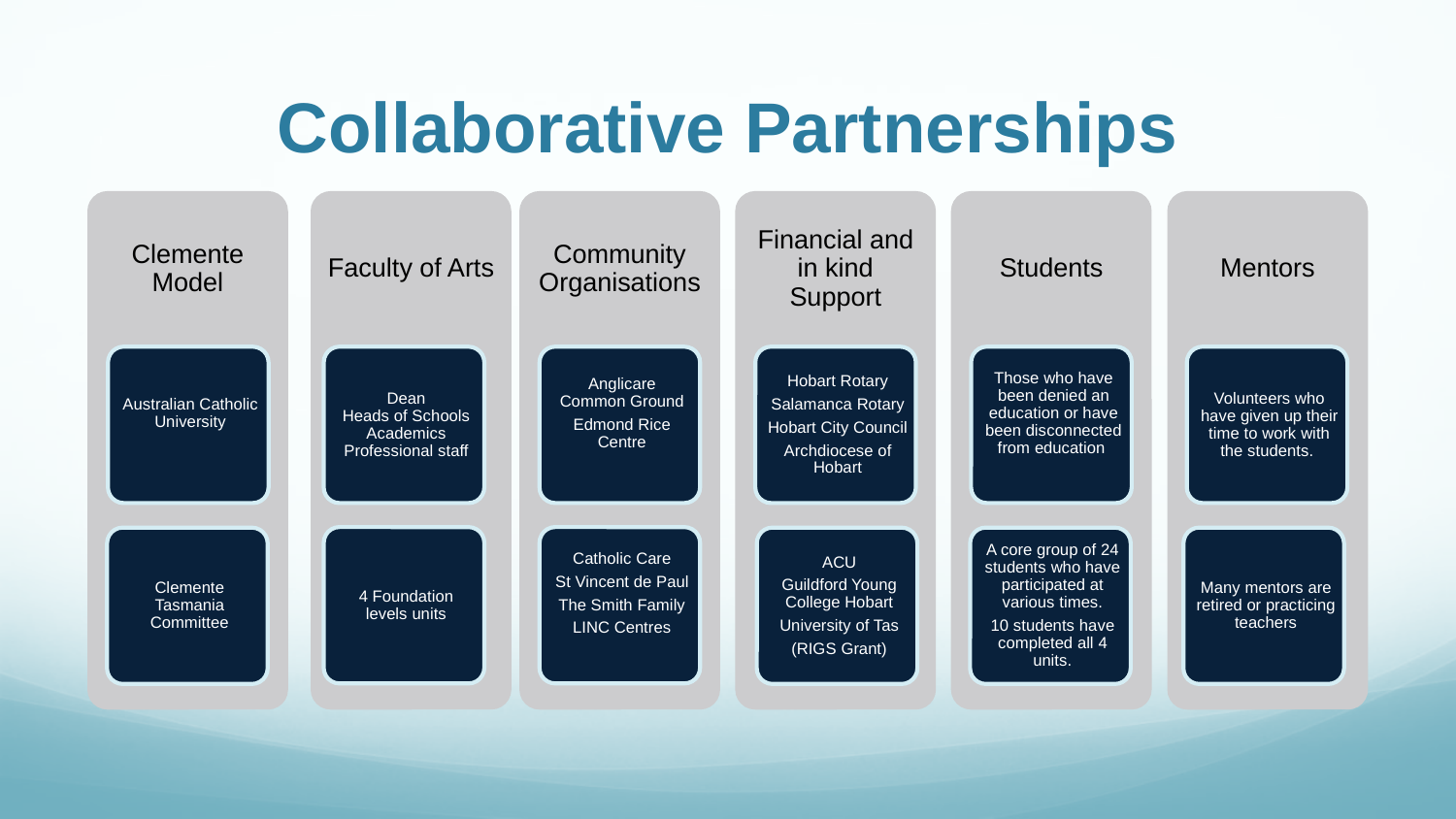

# Collaborative Partnerships
Clemente Model
Australian Catholic University

Clemente Tasmania Committee
Faculty of Arts
Dean
Heads of Schools
Academics
Professional staff
4 Foundation levels units
Community Organisations
Anglicare
Common Ground
Edmond Rice Centre

Catholic Care
St Vincent de Paul
The Smith Family
LINC Centres

Financial and in kind Support
Hobart Rotary
Salamanca Rotary
Hobart City Council
Archdiocese of Hobart
ACU
Guildford Young College Hobart
University of Tas
(RIGS Grant)
Students
Those who have been denied an education or have been disconnected from education

A core group of 24 students who have participated at various times.
10 students have completed all 4 units.
Mentors
Volunteers who have given up their time to work with the students.
Many mentors are retired or practicing teachers